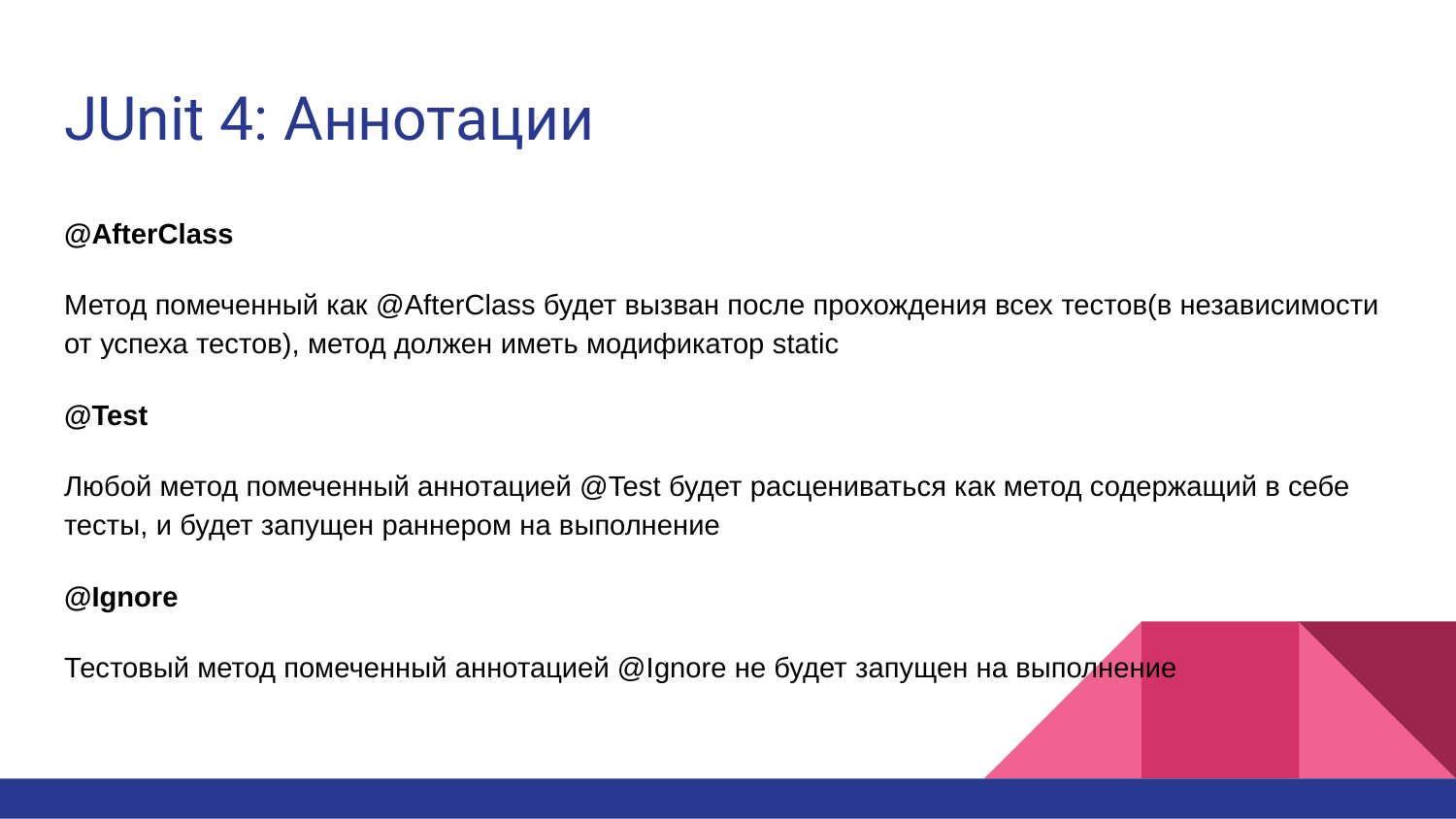

# JUnit 4: Аннотации
@AfterClass
Метод помеченный как @AfterClass будет вызван после прохождения всех тестов(в независимости от успеха тестов), метод должен иметь модификатор static
@Test
Любой метод помеченный аннотацией @Test будет расцениваться как метод содержащий в себе тесты, и будет запущен раннером на выполнение
@Ignore
Тестовый метод помеченный аннотацией @Ignore не будет запущен на выполнение